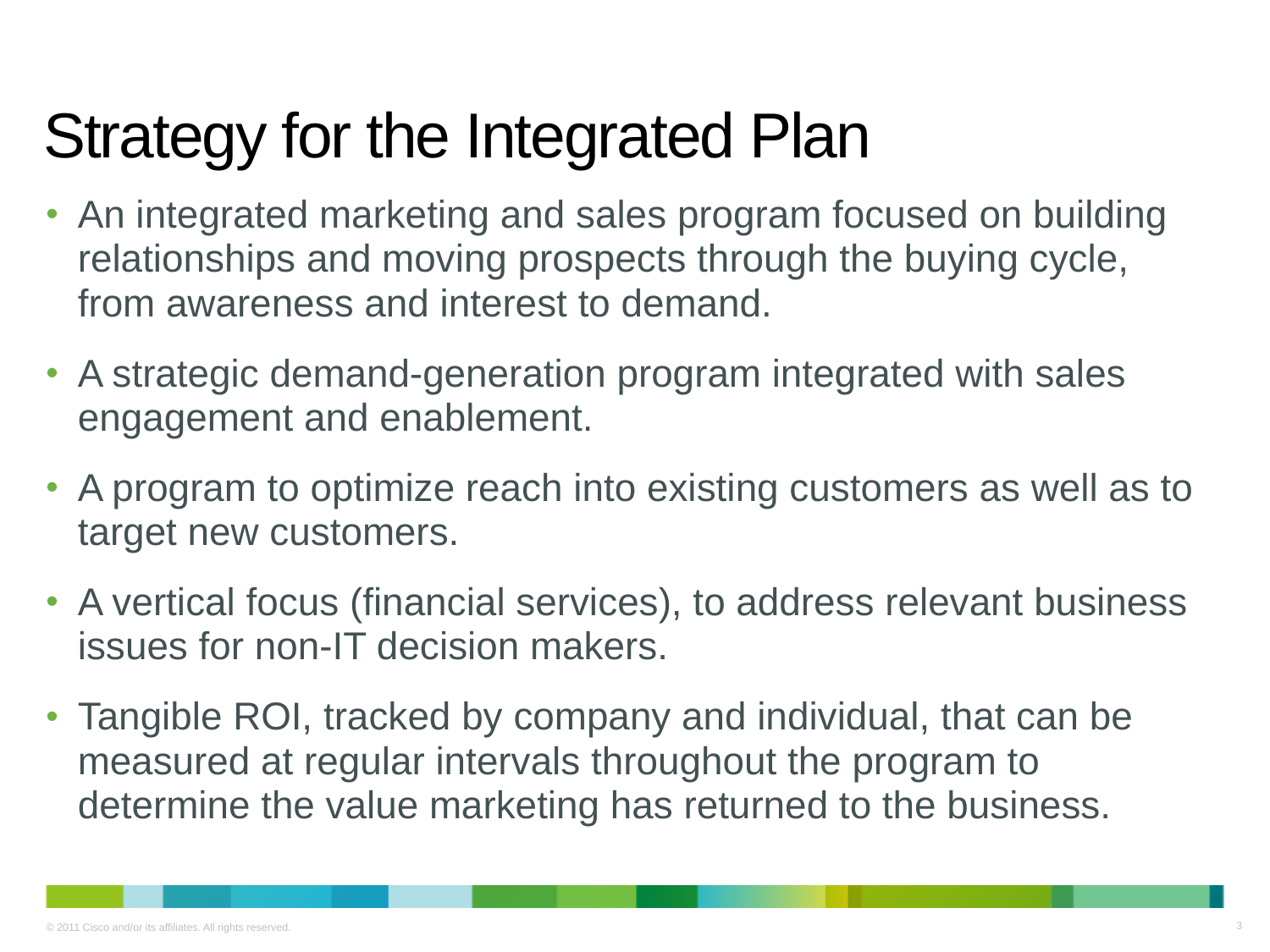

# Strategy for the Integrated Plan
An integrated marketing and sales program focused on building relationships and moving prospects through the buying cycle, from awareness and interest to demand.
A strategic demand-generation program integrated with sales engagement and enablement.
A program to optimize reach into existing customers as well as to target new customers.
A vertical focus (financial services), to address relevant business issues for non-IT decision makers.
Tangible ROI, tracked by company and individual, that can be measured at regular intervals throughout the program to determine the value marketing has returned to the business.